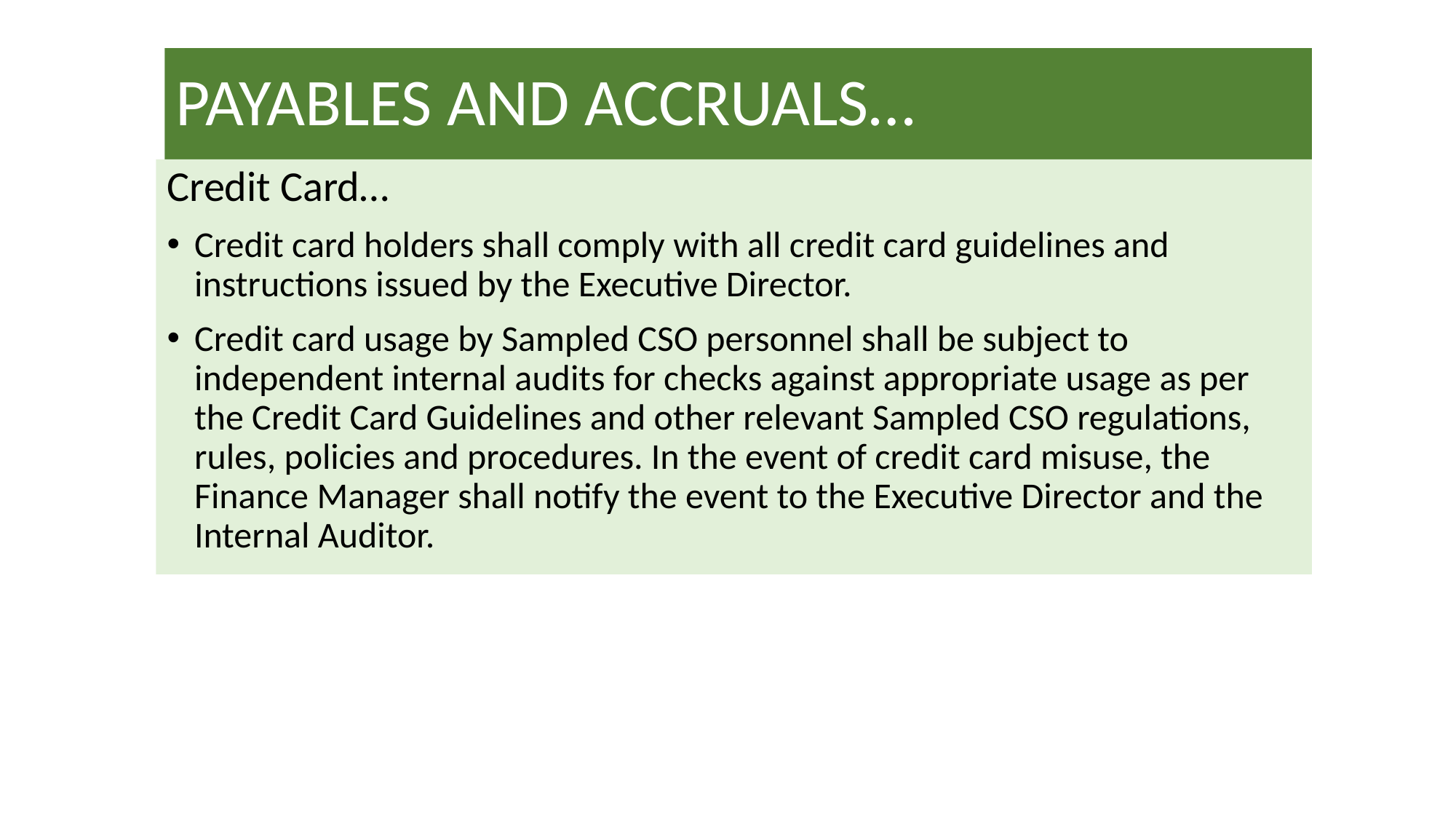

# PAYABLES AND ACCRUALS…
Credit Card…
Credit card holders shall comply with all credit card guidelines and instructions issued by the Executive Director.
Credit card usage by Sampled CSO personnel shall be subject to independent internal audits for checks against appropriate usage as per the Credit Card Guidelines and other relevant Sampled CSO regulations, rules, policies and procedures. In the event of credit card misuse, the Finance Manager shall notify the event to the Executive Director and the Internal Auditor.